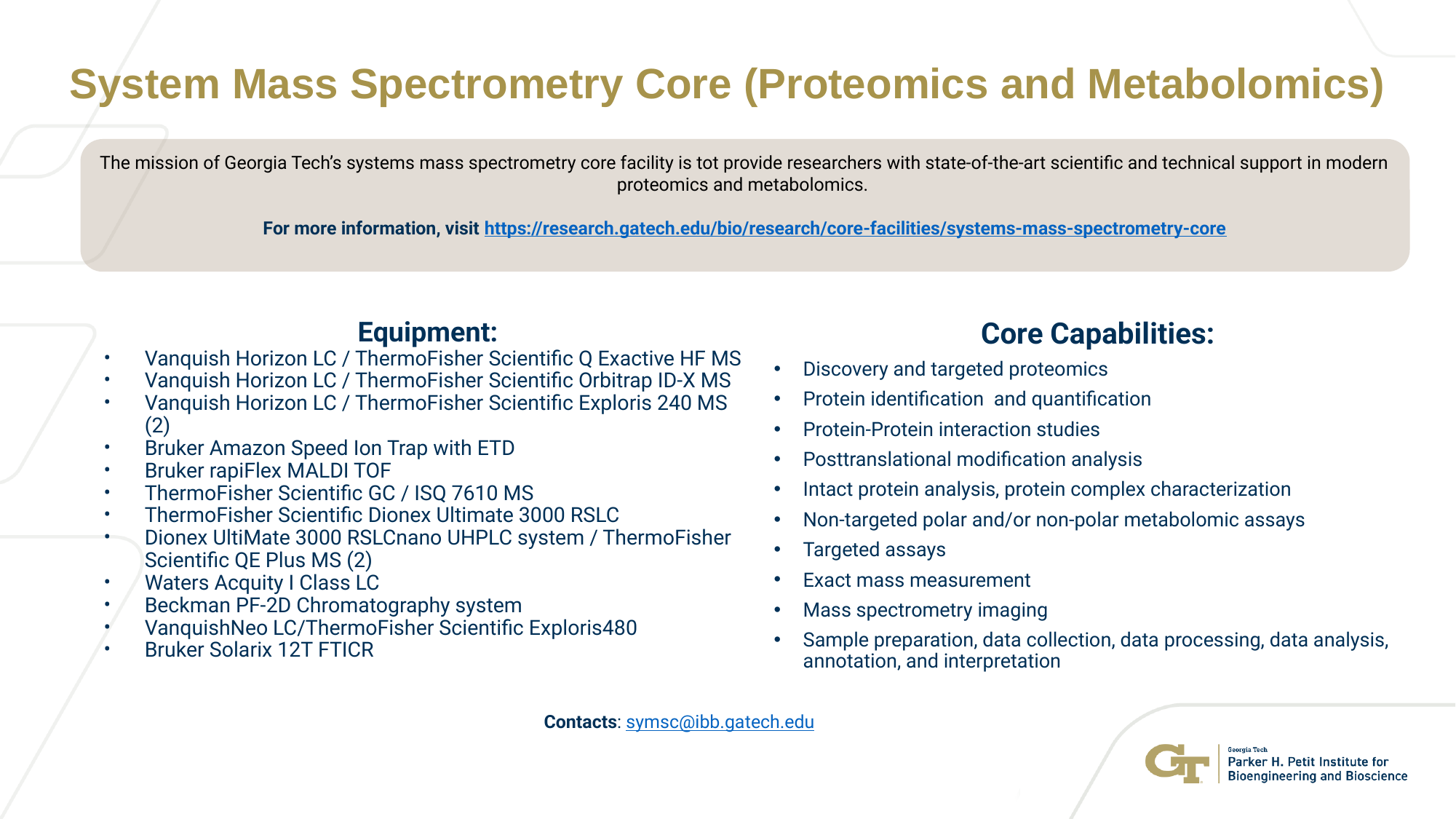

# System Mass Spectrometry Core (Proteomics and Metabolomics)
The mission of Georgia Tech’s systems mass spectrometry core facility is tot provide researchers with state-of-the-art scientific and technical support in modern proteomics and metabolomics.

For more information, visit https://research.gatech.edu/bio/research/core-facilities/systems-mass-spectrometry-core

Equipment:
Vanquish Horizon LC / ThermoFisher Scientific Q Exactive HF MS
Vanquish Horizon LC / ThermoFisher Scientific Orbitrap ID-X MS
Vanquish Horizon LC / ThermoFisher Scientific Exploris 240 MS (2)
Bruker Amazon Speed Ion Trap with ETD
Bruker rapiFlex MALDI TOF
ThermoFisher Scientific GC / ISQ 7610 MS
ThermoFisher Scientific Dionex Ultimate 3000 RSLC
Dionex UltiMate 3000 RSLCnano UHPLC system / ThermoFisher Scientific QE Plus MS (2)
Waters Acquity I Class LC
Beckman PF-2D Chromatography system
VanquishNeo LC/ThermoFisher Scientific Exploris480
Bruker Solarix 12T FTICR

Core Capabilities:
Discovery and targeted proteomics
Protein identification  and quantification
Protein-Protein interaction studies
Posttranslational modification analysis
Intact protein analysis, protein complex characterization
Non-targeted polar and/or non-polar metabolomic assays
Targeted assays
Exact mass measurement
Mass spectrometry imaging
Sample preparation, data collection, data processing, data analysis, annotation, and interpretation
Contacts: symsc@ibb.gatech.edu